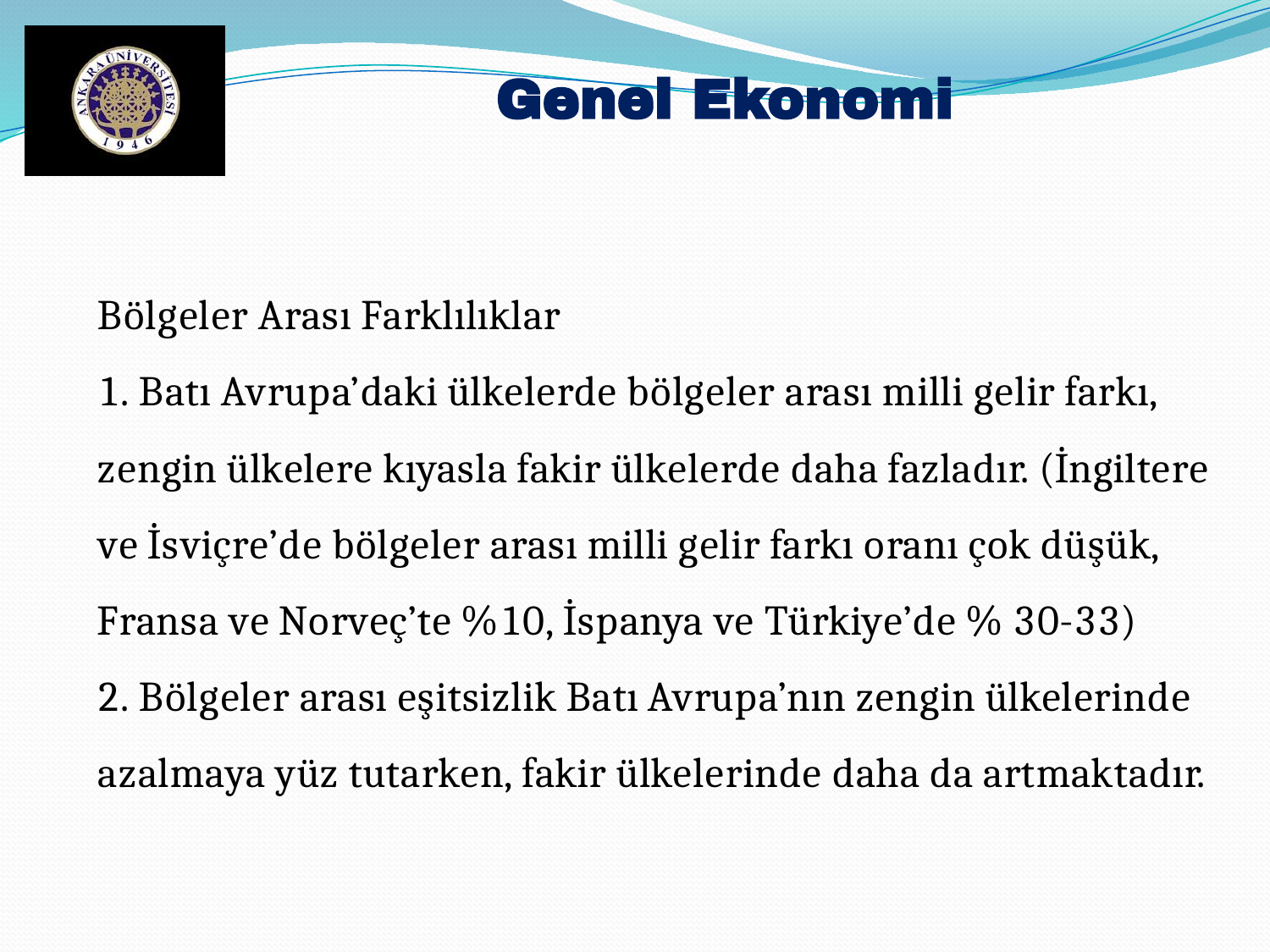

Genel Ekonomi
Bölgeler Arası Farklılıklar
1. Batı Avrupa’daki ülkelerde bölgeler arası milli gelir farkı, zengin ülkelere kıyasla fakir ülkelerde daha fazladır. (İngiltere ve İsviçre’de bölgeler arası milli gelir farkı oranı çok düşük, Fransa ve Norveç’te %10, İspanya ve Türkiye’de % 30-33)
2. Bölgeler arası eşitsizlik Batı Avrupa’nın zengin ülkelerinde azalmaya yüz tutarken, fakir ülkelerinde daha da artmaktadır.